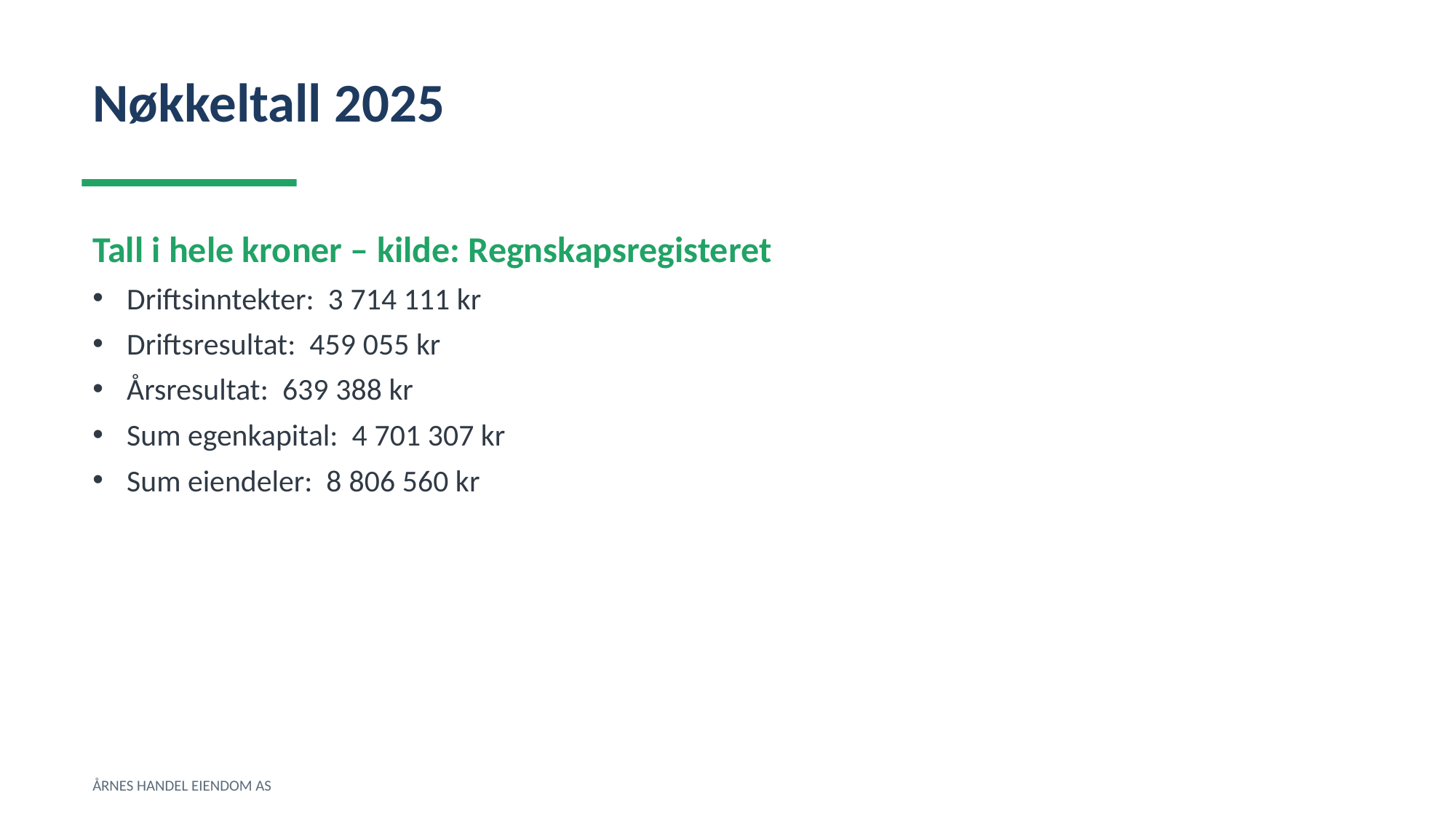

Nøkkeltall 2025

Tall i hele kroner – kilde: Regnskapsregisteret
Driftsinntekter:  3 714 111 kr
Driftsresultat:  459 055 kr
Årsresultat:  639 388 kr
Sum egenkapital:  4 701 307 kr
Sum eiendeler:  8 806 560 kr
ÅRNES HANDEL EIENDOM AS